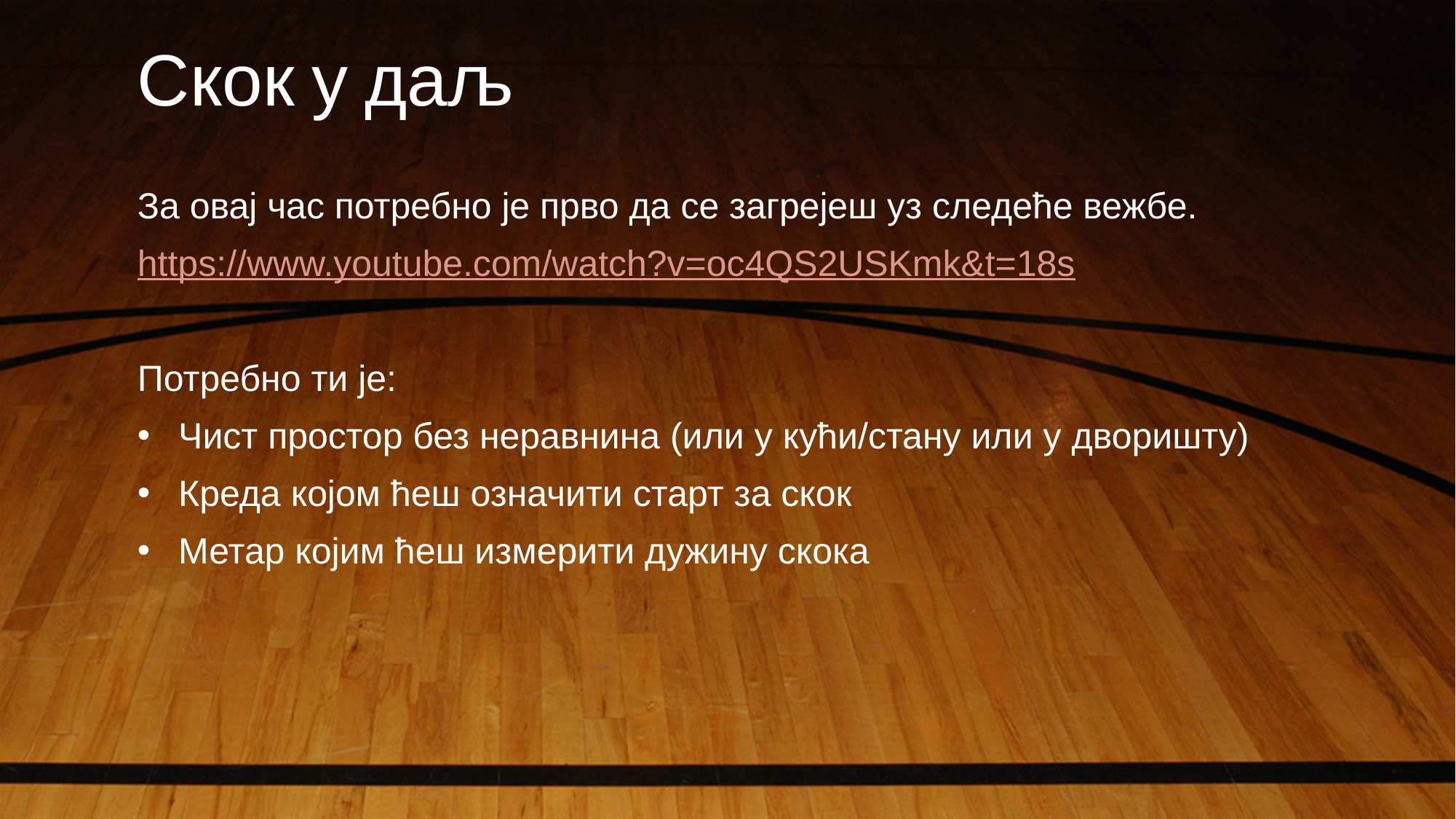

# Скок у даљ
За овај час потребно је прво да се загрејеш уз следеће вежбе.
https://www.youtube.com/watch?v=oc4QS2USKmk&t=18s

Потребно ти је:
Чист простор без неравнина (или у кући/стану или у дворишту)
Креда којом ћеш означити старт за скок
Метар којим ћеш измерити дужину скока